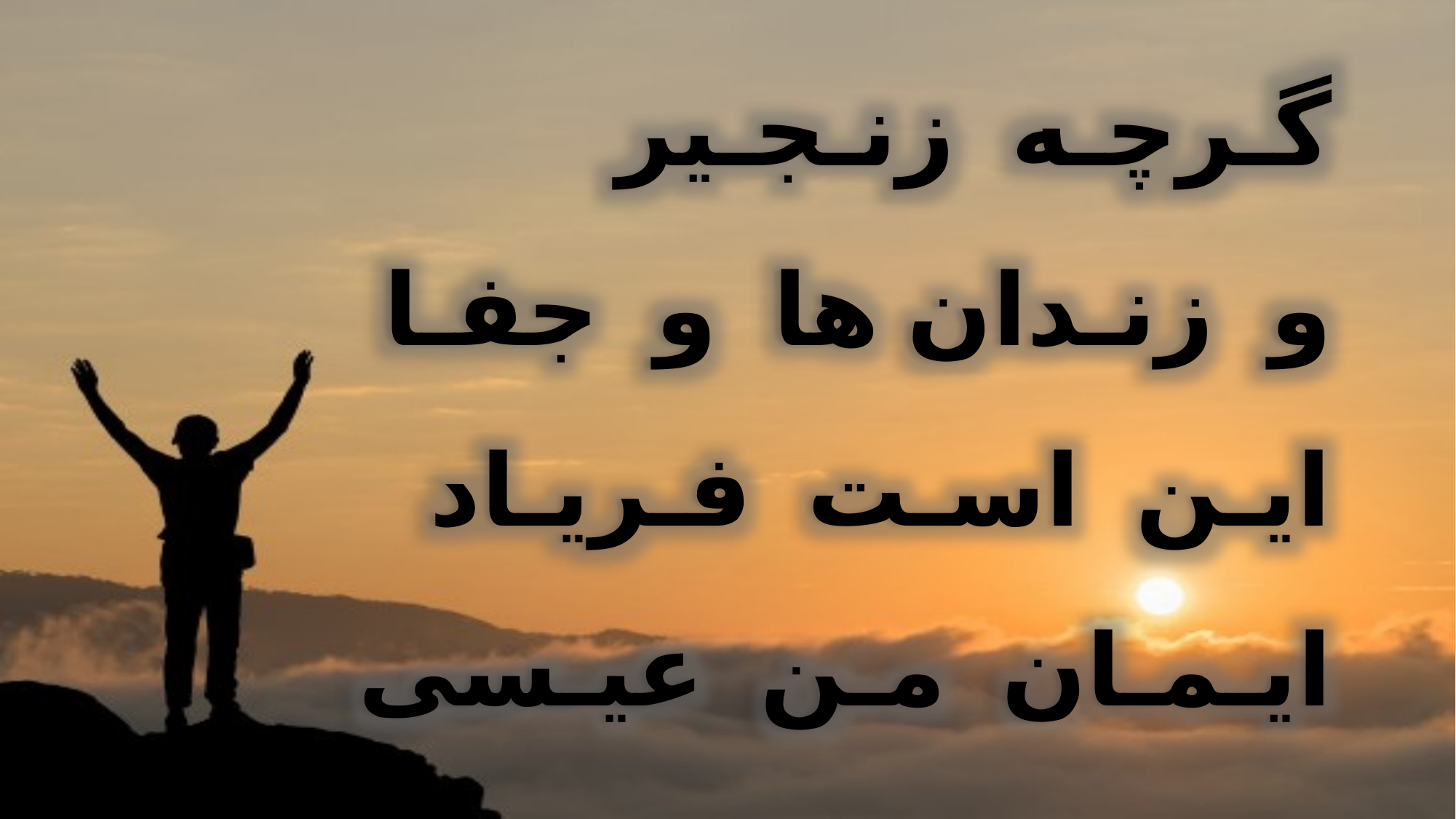

گـرچـه  زنـجـیر
    و  زنـدان ها  و  جفـا
    ایـن  اسـت  فـریـاد
    ایـمـان  مـن  عیـسی